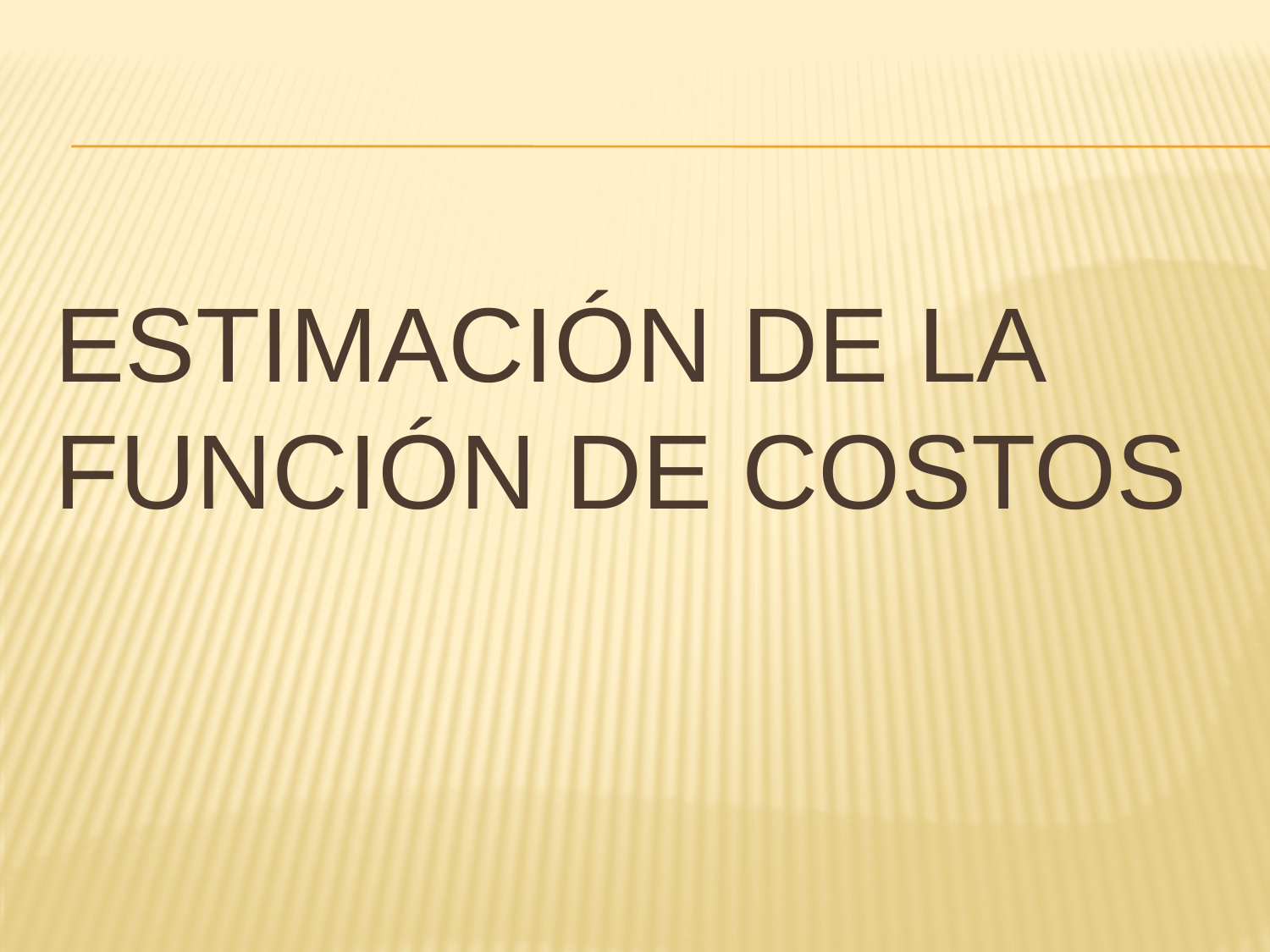

# ESTIMACIÓN DE LA FUNCIÓN DE COSTOS